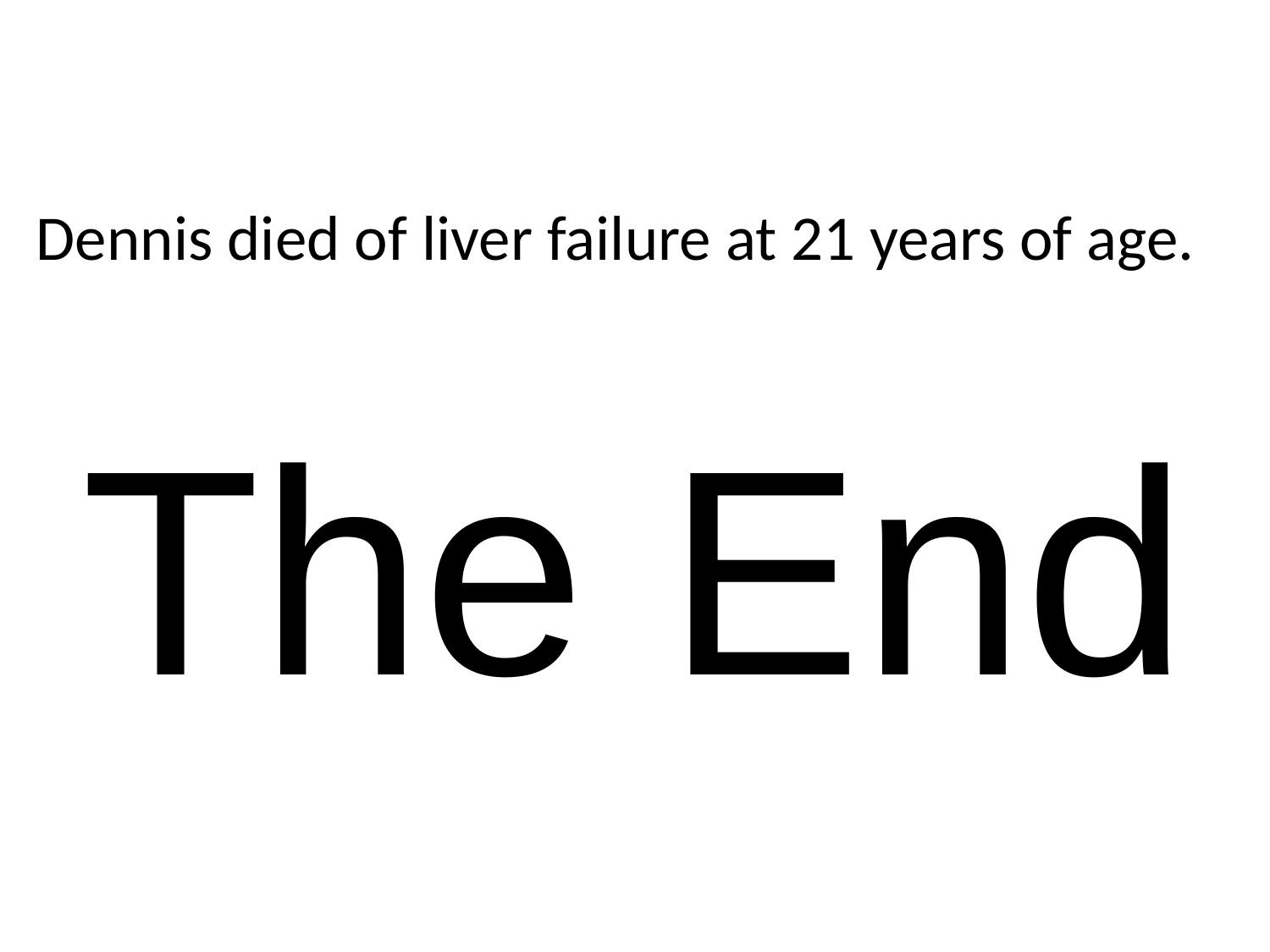

# Dennis died of liver failure at 21 years of age.
The End